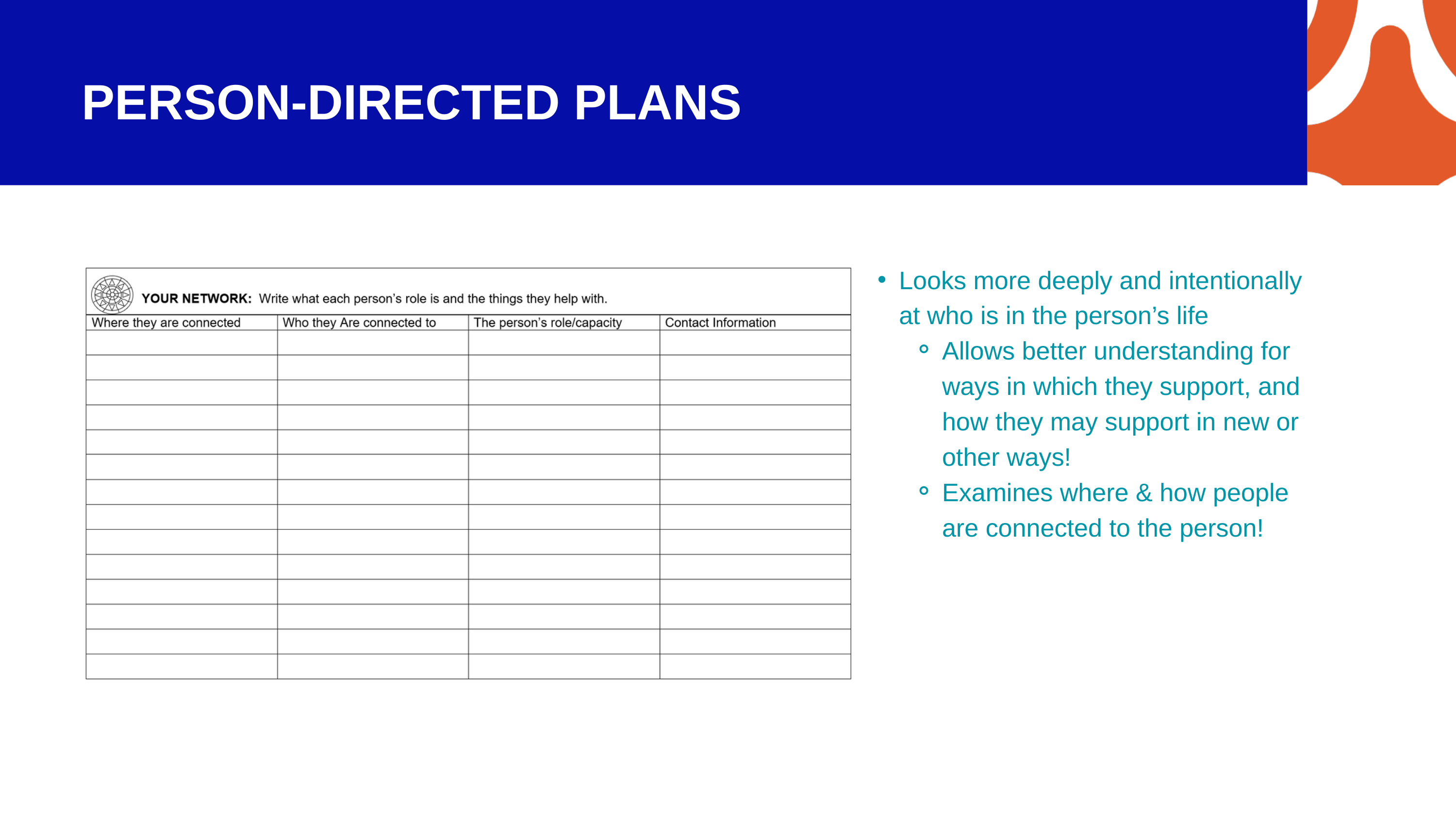

PERSON-DIRECTED PLANS
Looks more deeply and intentionally at who is in the person’s life
Allows better understanding for ways in which they support, and how they may support in new or other ways!
Examines where & how people are connected to the person!